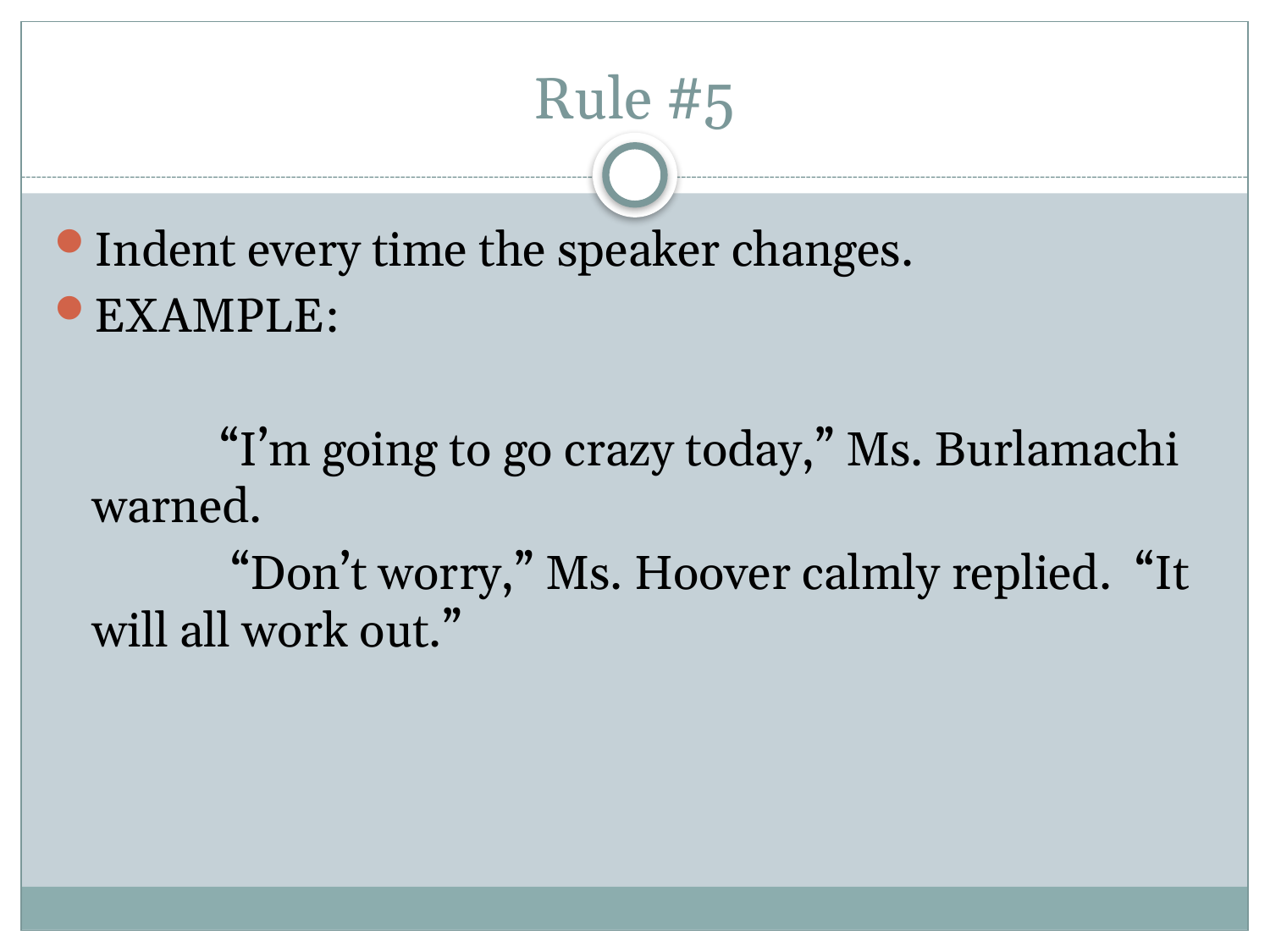

# Rule #5
Indent every time the speaker changes.
EXAMPLE:

		“I’m going to go crazy today,” Ms. Burlamachi warned.
		 “Don’t worry,” Ms. Hoover calmly replied.  “It will all work out.”